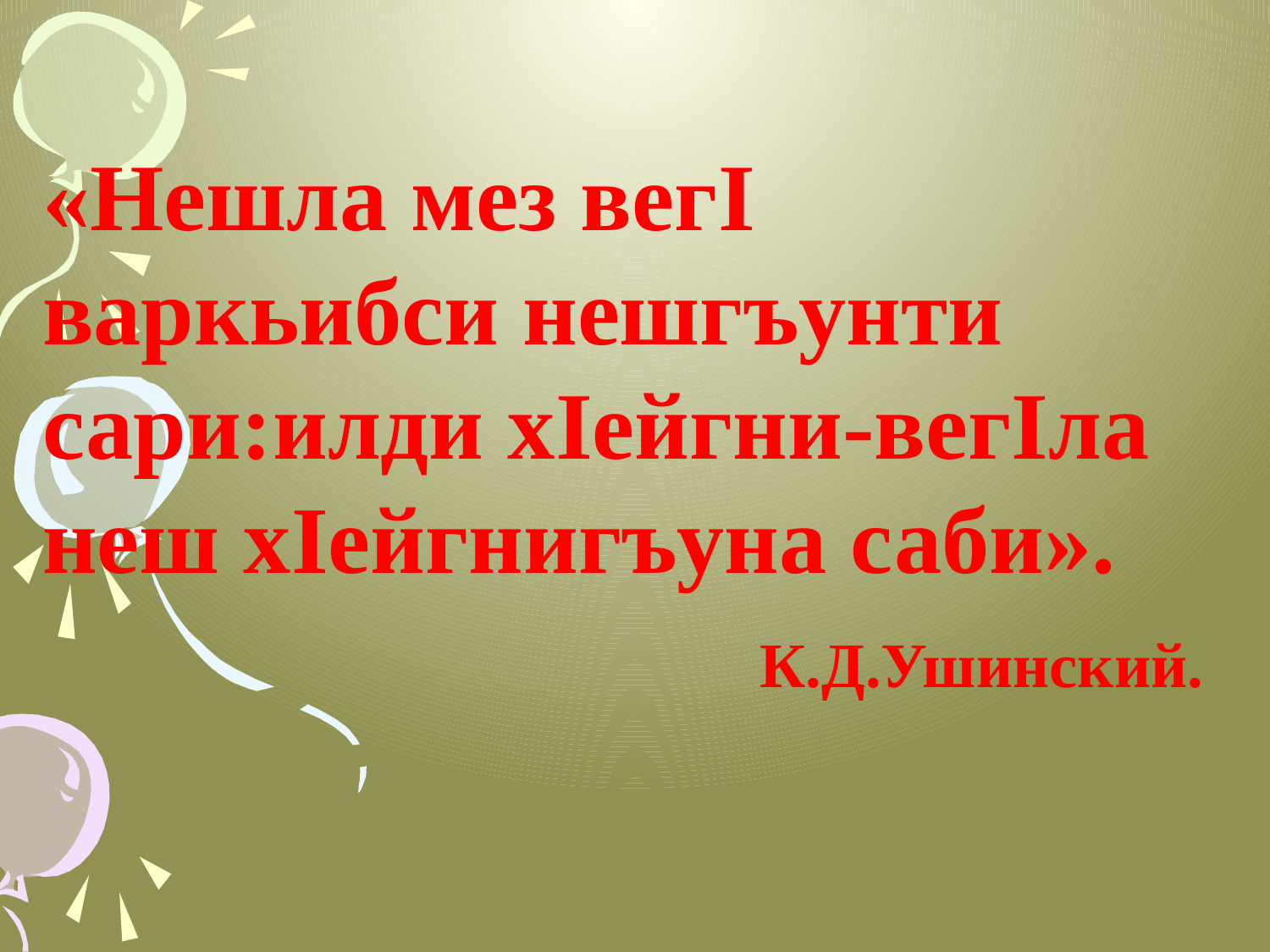

«Нешла мез вегI варкьибси нешгъунти сари:илди хIейгни-вегIла неш хIейгнигъуна саби».
                              К.Д.Ушинский.